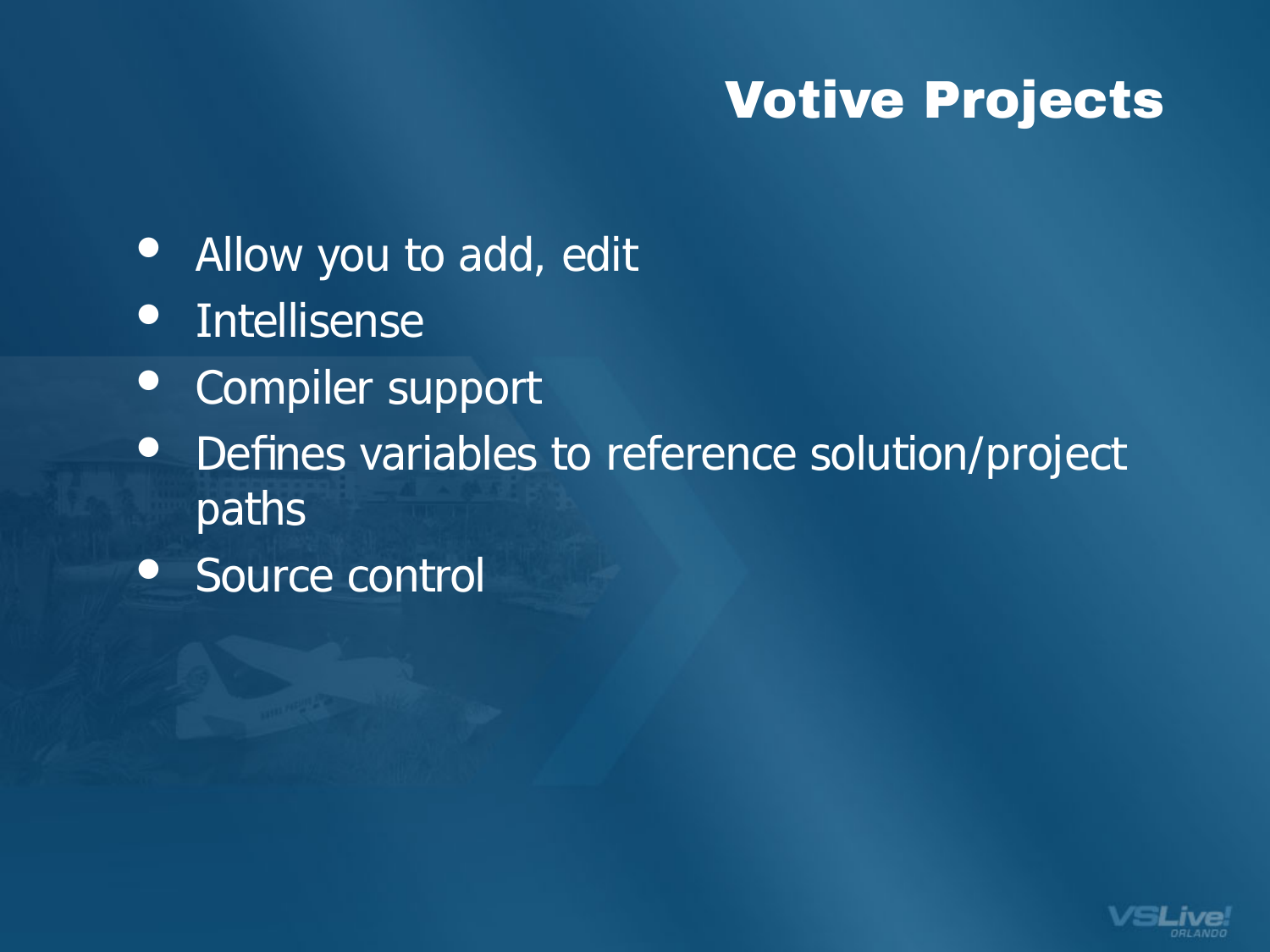

# Votive Projects
Allow you to add, edit
Intellisense
Compiler support
Defines variables to reference solution/project paths
Source control